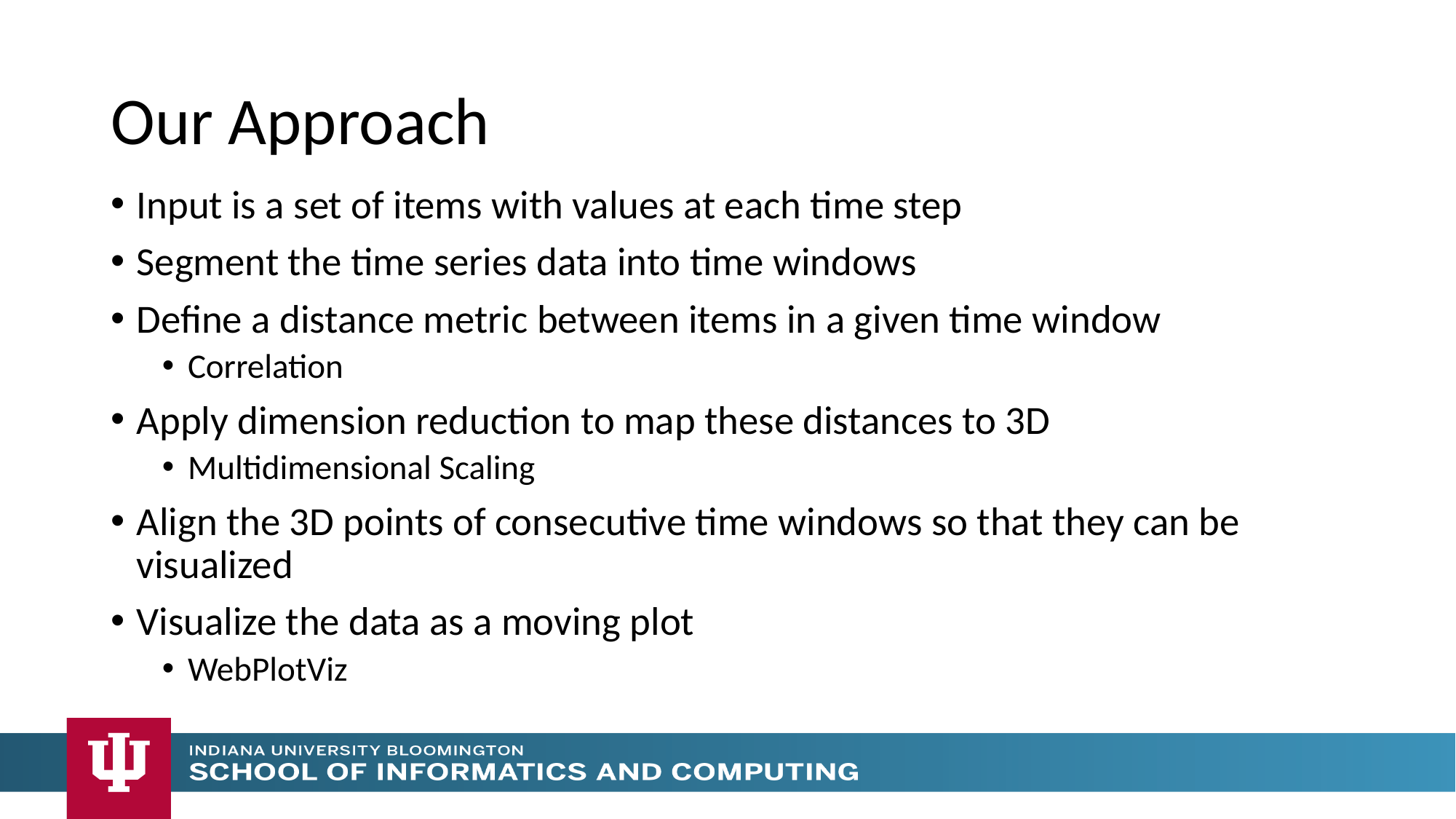

# Our Approach
Input is a set of items with values at each time step
Segment the time series data into time windows
Define a distance metric between items in a given time window
Correlation
Apply dimension reduction to map these distances to 3D
Multidimensional Scaling
Align the 3D points of consecutive time windows so that they can be visualized
Visualize the data as a moving plot
WebPlotViz